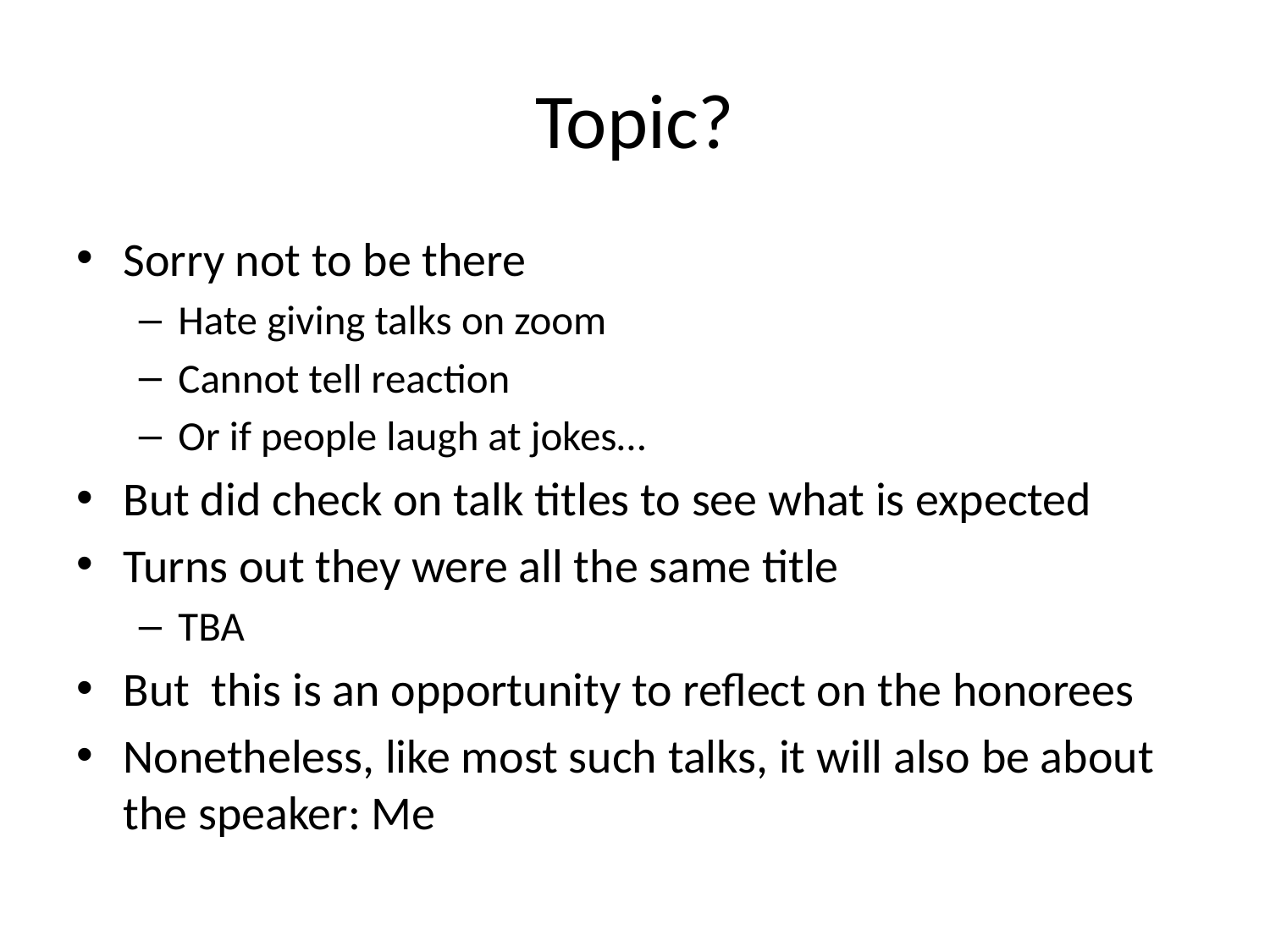

# Topic?
Sorry not to be there
Hate giving talks on zoom
Cannot tell reaction
Or if people laugh at jokes…
But did check on talk titles to see what is expected
Turns out they were all the same title
TBA
But  this is an opportunity to reflect on the honorees
Nonetheless, like most such talks, it will also be about the speaker: Me